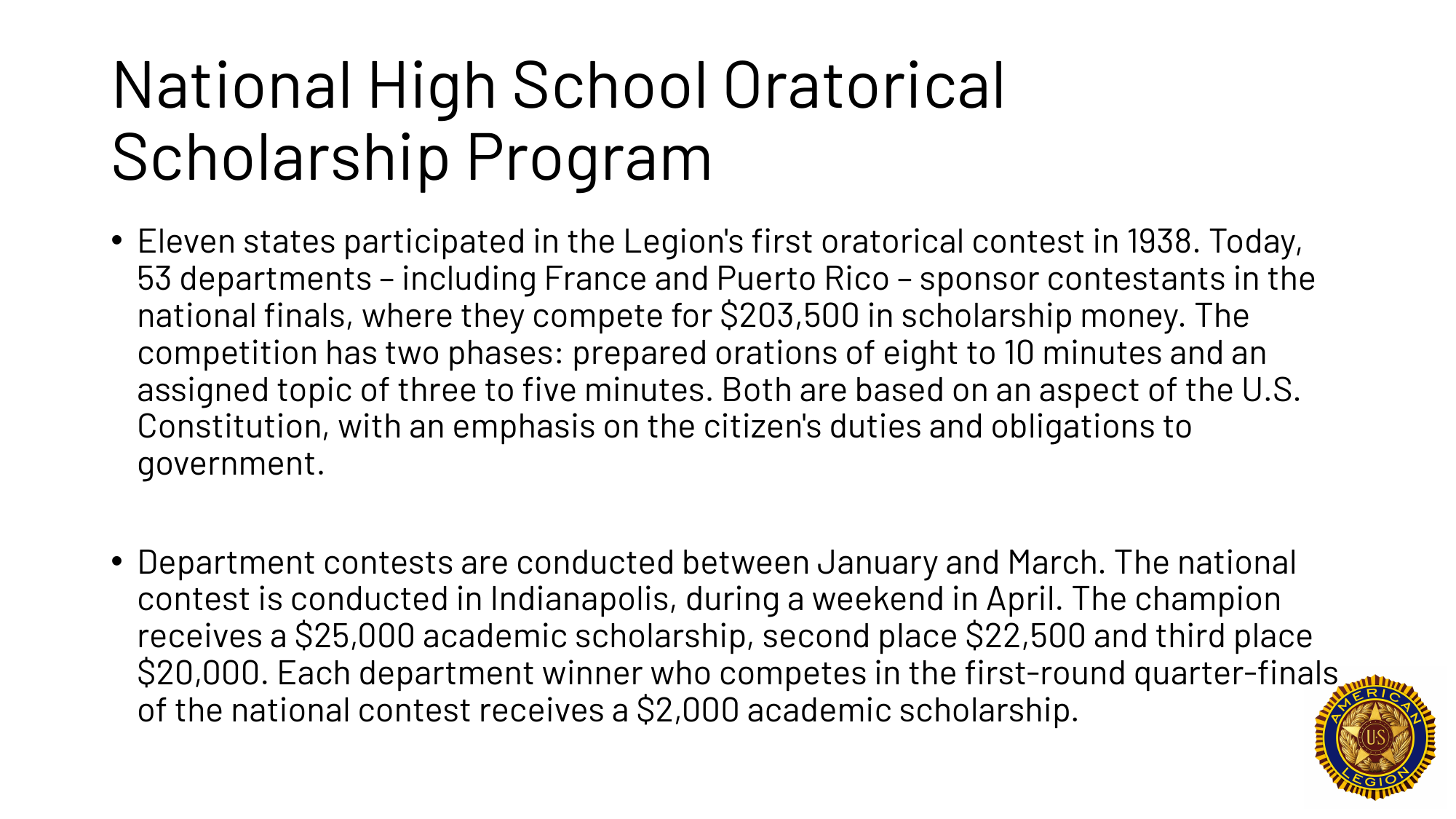

# National High School Oratorical Scholarship Program
Eleven states participated in the Legion's first oratorical contest in 1938. Today, 53 departments – including France and Puerto Rico – sponsor contestants in the national finals, where they compete for $203,500 in scholarship money. The competition has two phases: prepared orations of eight to 10 minutes and an assigned topic of three to five minutes. Both are based on an aspect of the U.S. Constitution, with an emphasis on the citizen's duties and obligations to government.

Department contests are conducted between January and March. The national contest is conducted in Indianapolis, during a weekend in April. The champion receives a $25,000 academic scholarship, second place $22,500 and third place $20,000. Each department winner who competes in the first-round quarter-finals of the national contest receives a $2,000 academic scholarship.